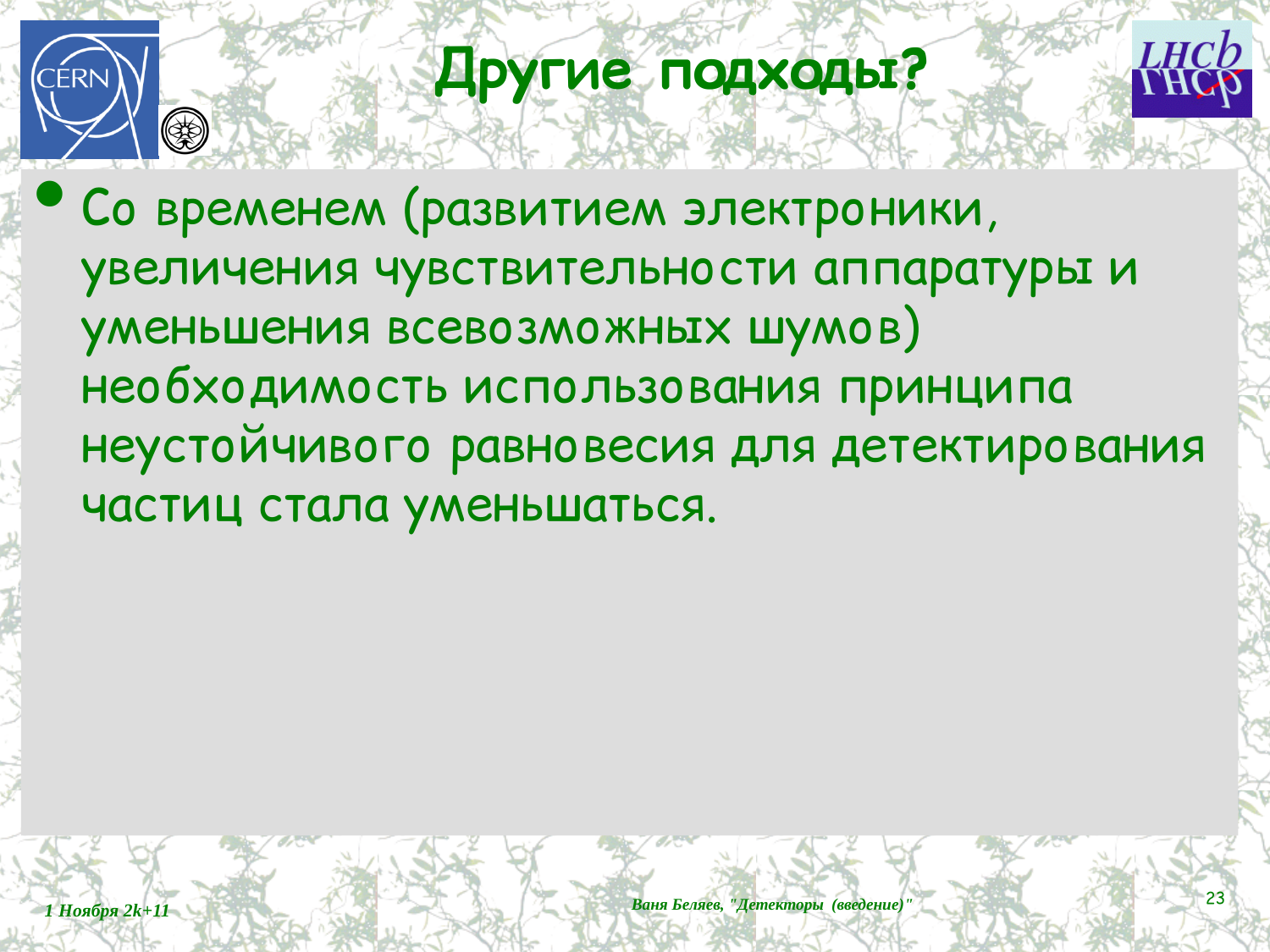

# Другие подходы?
Со временем (развитием электроники, увеличения чувствительности аппаратуры и уменьшения всевозможных шумов) необходимость использования принципа неустойчивого равновесия для детектирования частиц стала уменьшаться.
23
1 Ноября 2k+11
Ваня Беляев, "Детекторы  (введение)"